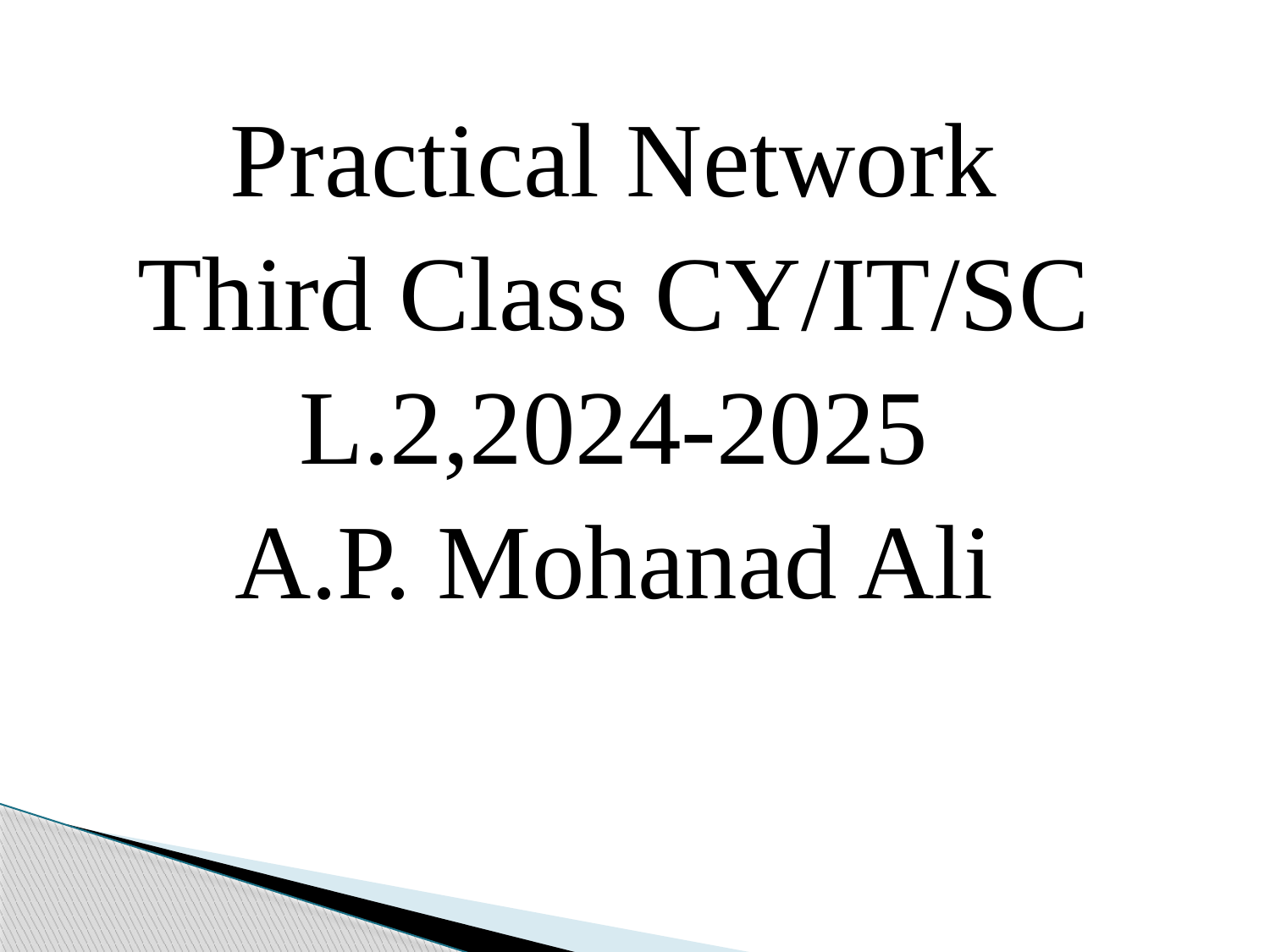

Practical Network
Third Class CY/IT/SC
L.2,2024-2025
A.P. Mohanad Ali